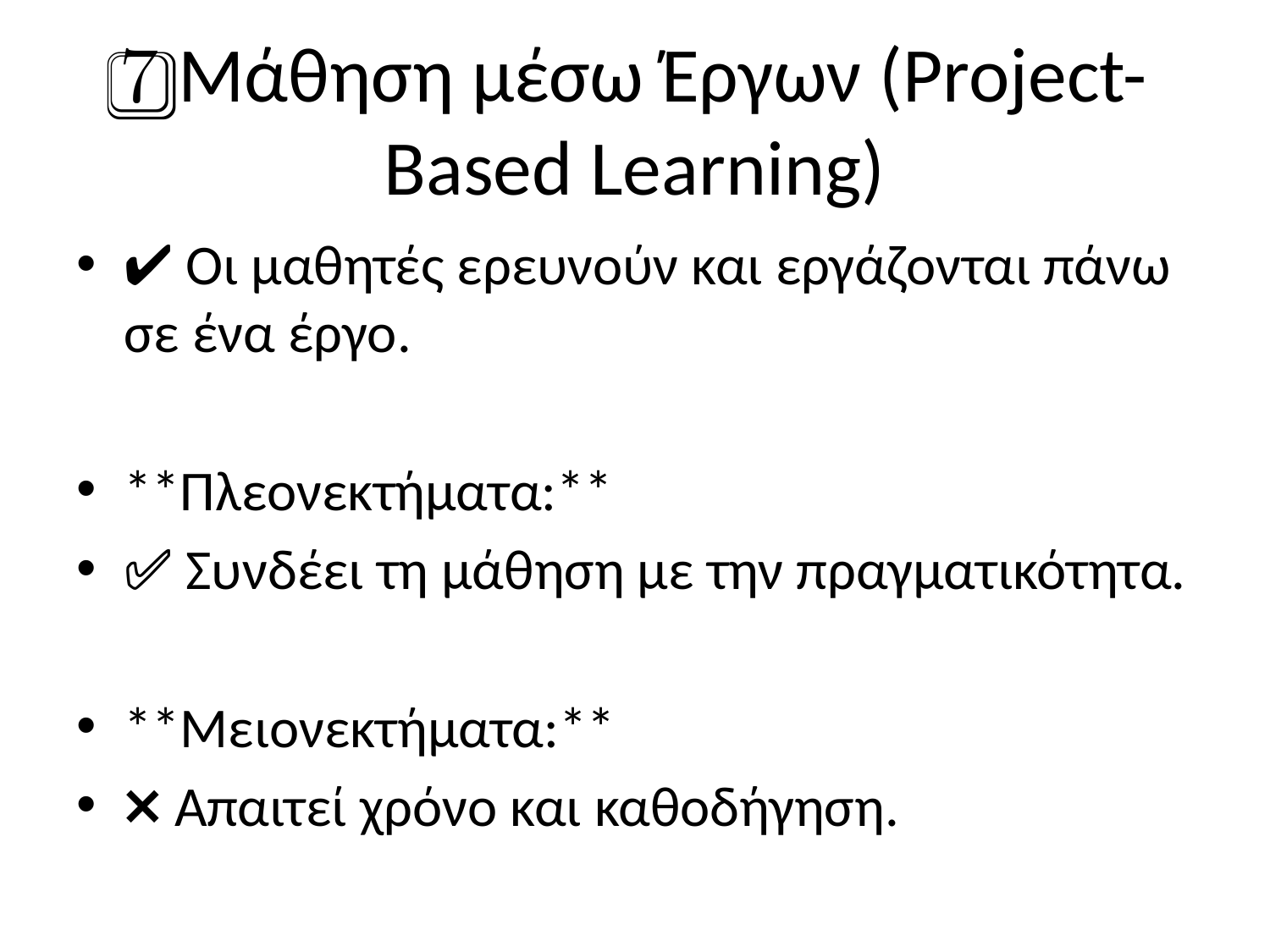

# 7️⃣ Μάθηση μέσω Έργων (Project-Based Learning)
✔️ Οι μαθητές ερευνούν και εργάζονται πάνω σε ένα έργο.

**Πλεονεκτήματα:**
✅ Συνδέει τη μάθηση με την πραγματικότητα.

**Μειονεκτήματα:**
❌ Απαιτεί χρόνο και καθοδήγηση.